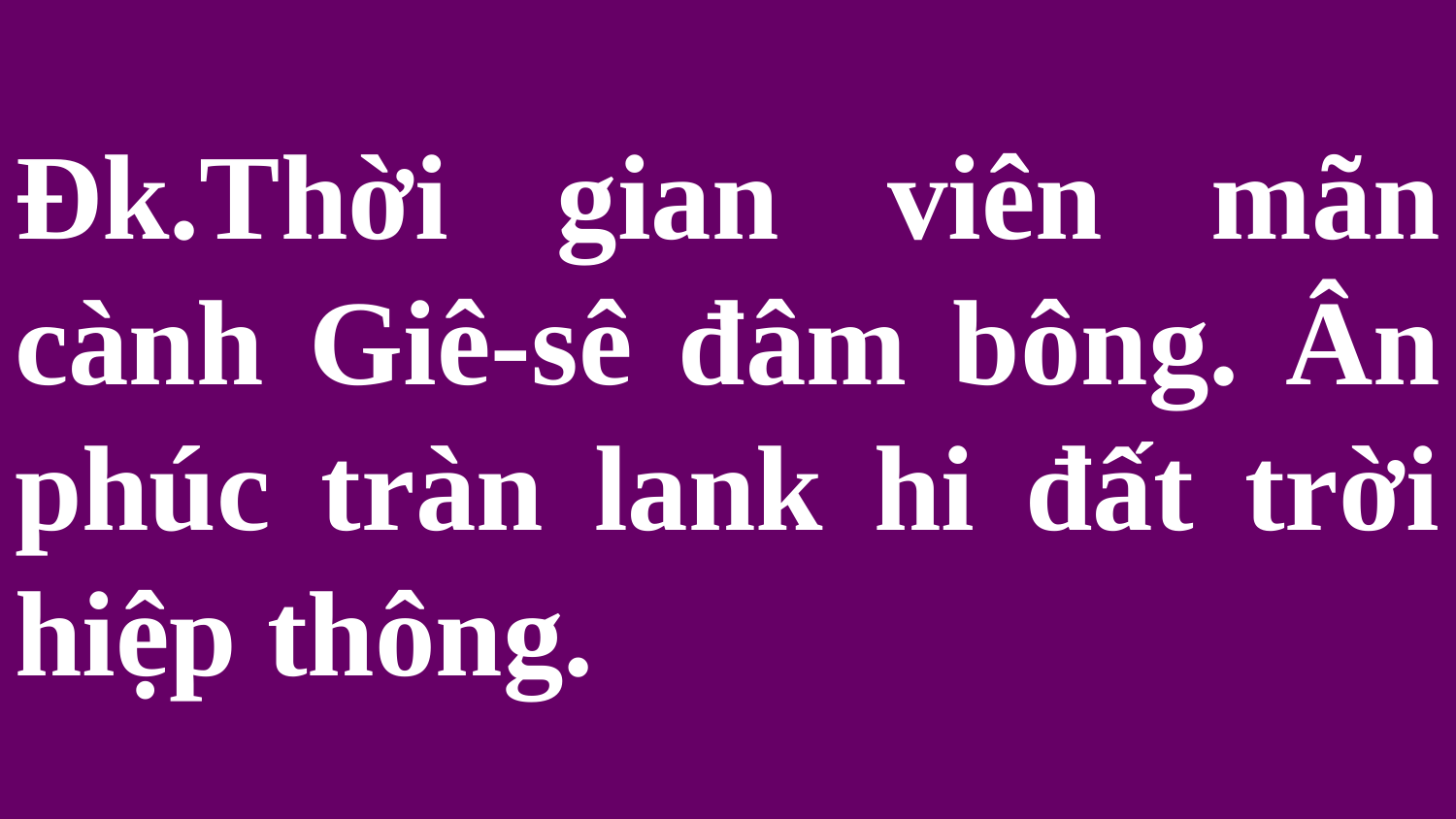

# Đk.Thời gian viên mãn cành Giê-sê đâm bông. Ân phúc tràn lank hi đất trời hiệp thông.